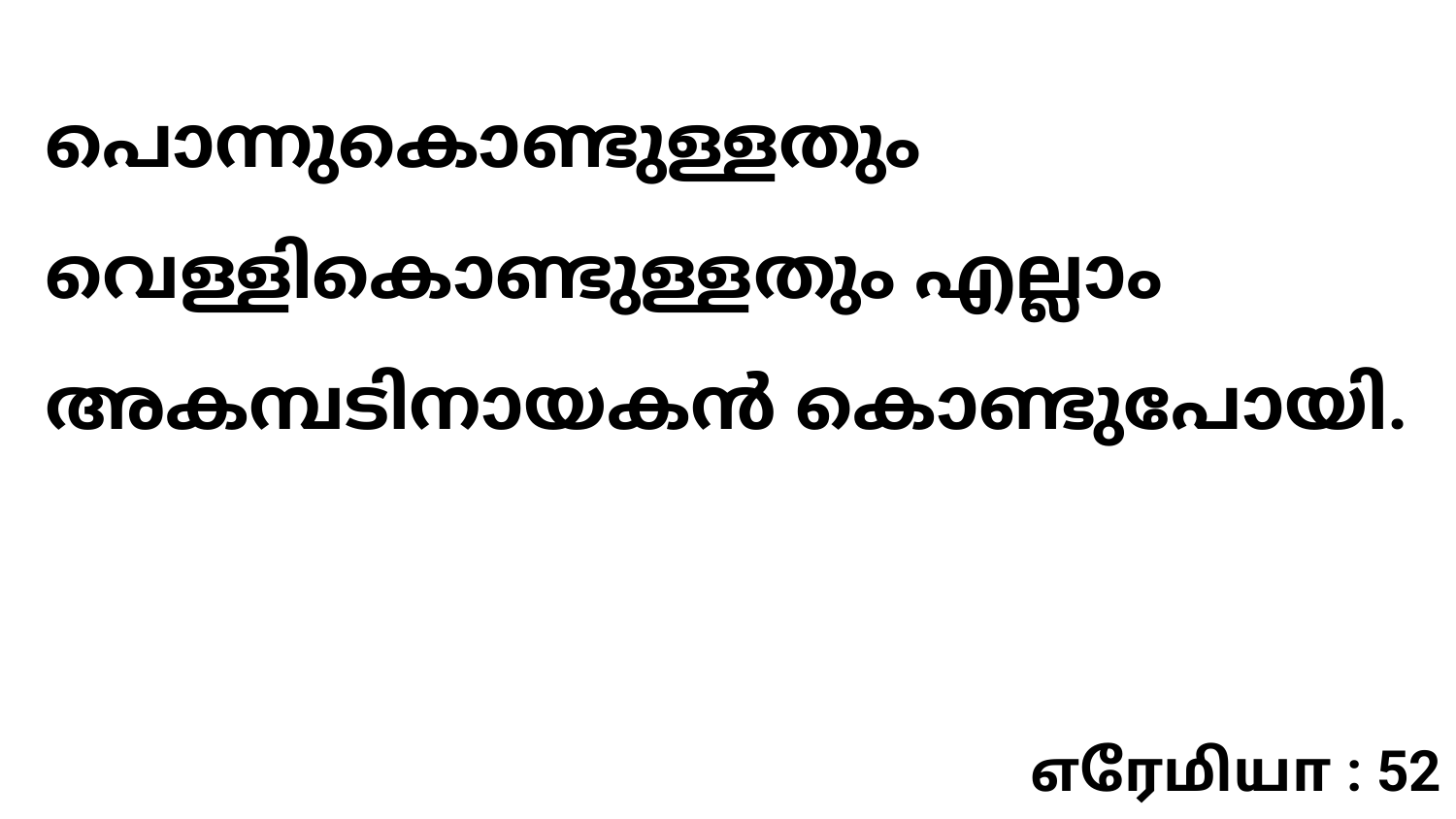

പൊന്നുകൊണ്ടുള്ളതും വെള്ളികൊണ്ടുള്ളതും എല്ലാം അകമ്പടിനായകൻ കൊണ്ടുപോയി.
எரேமியா : 52